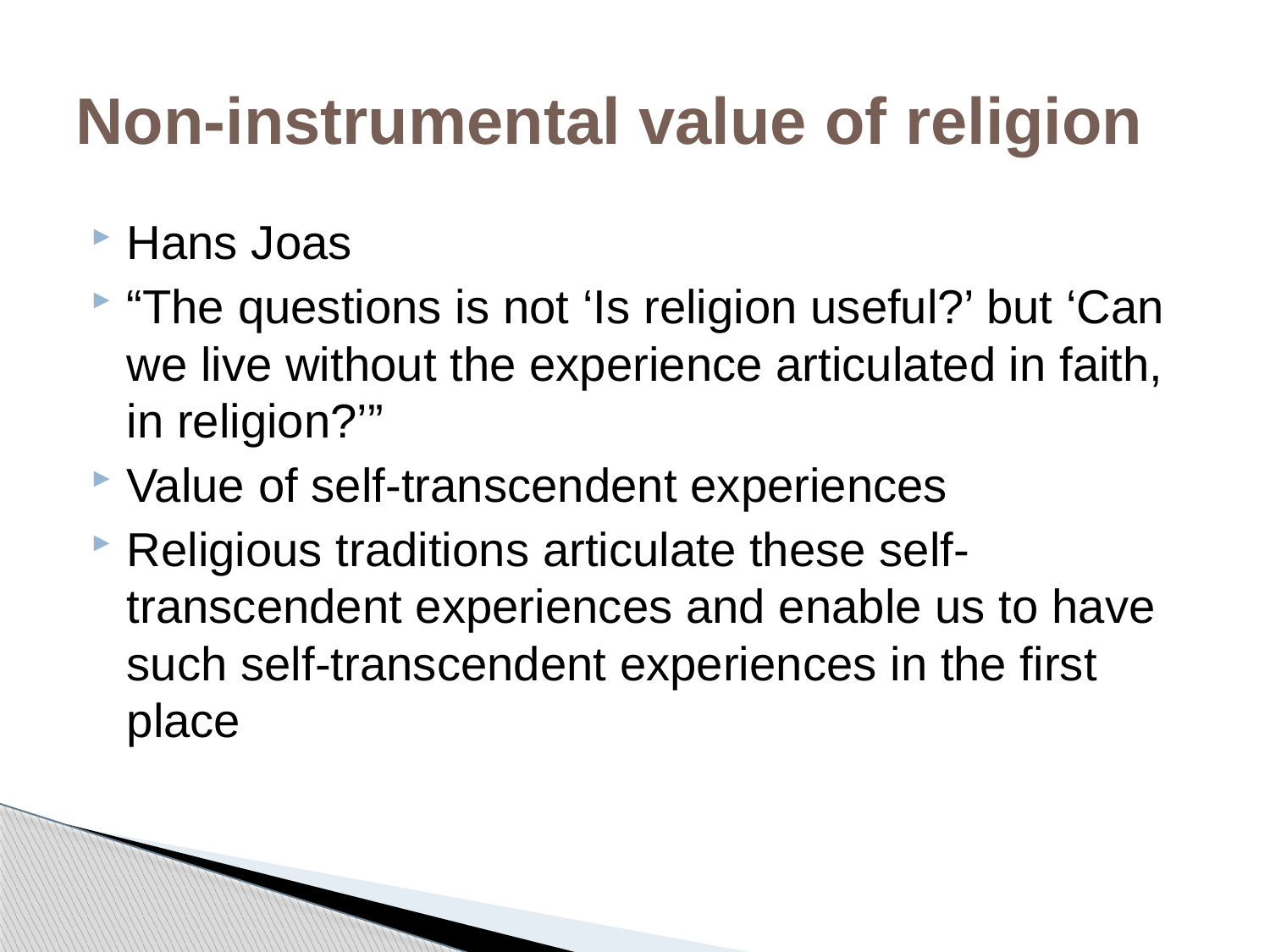

# Non-instrumental value of religion
Hans Joas
“The questions is not ‘Is religion useful?’ but ‘Can we live without the experience articulated in faith, in religion?’”
Value of self-transcendent experiences
Religious traditions articulate these self-transcendent experiences and enable us to have such self-transcendent experiences in the first place